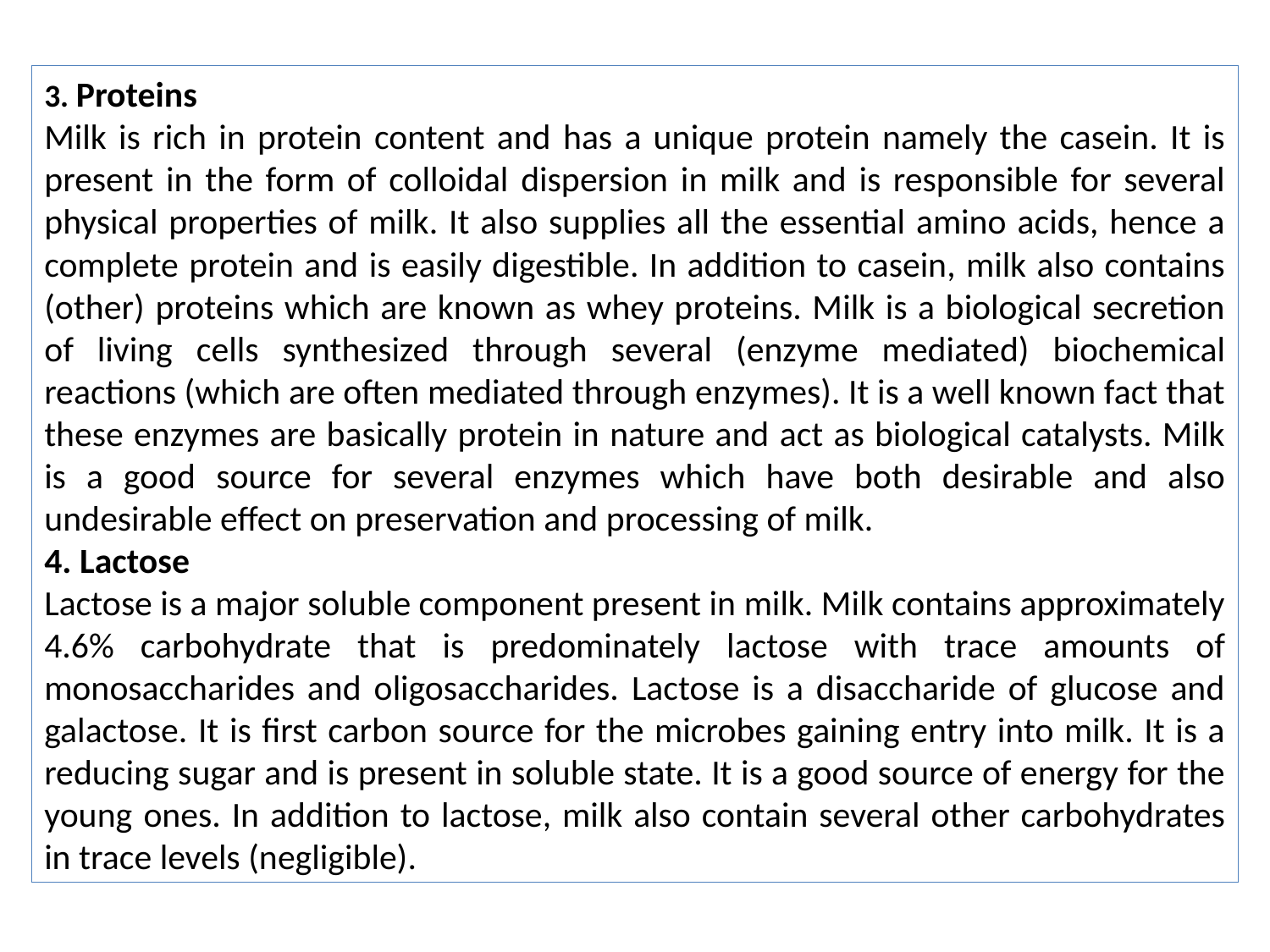

3. Proteins
Milk is rich in protein content and has a unique protein namely the casein. It is present in the form of colloidal dispersion in milk and is responsible for several physical properties of milk. It also supplies all the essential amino acids, hence a complete protein and is easily digestible. In addition to casein, milk also contains (other) proteins which are known as whey proteins. Milk is a biological secretion of living cells synthesized through several (enzyme mediated) biochemical reactions (which are often mediated through enzymes). It is a well known fact that these enzymes are basically protein in nature and act as biological catalysts. Milk is a good source for several enzymes which have both desirable and also undesirable effect on preservation and processing of milk.
4. Lactose
Lactose is a major soluble component present in milk. Milk contains approximately 4.6% carbohydrate that is predominately lactose with trace amounts of monosaccharides and oligosaccharides. Lactose is a disaccharide of glucose and galactose. It is first carbon source for the microbes gaining entry into milk. It is a reducing sugar and is present in soluble state. It is a good source of energy for the young ones. In addition to lactose, milk also contain several other carbohydrates in trace levels (negligible).